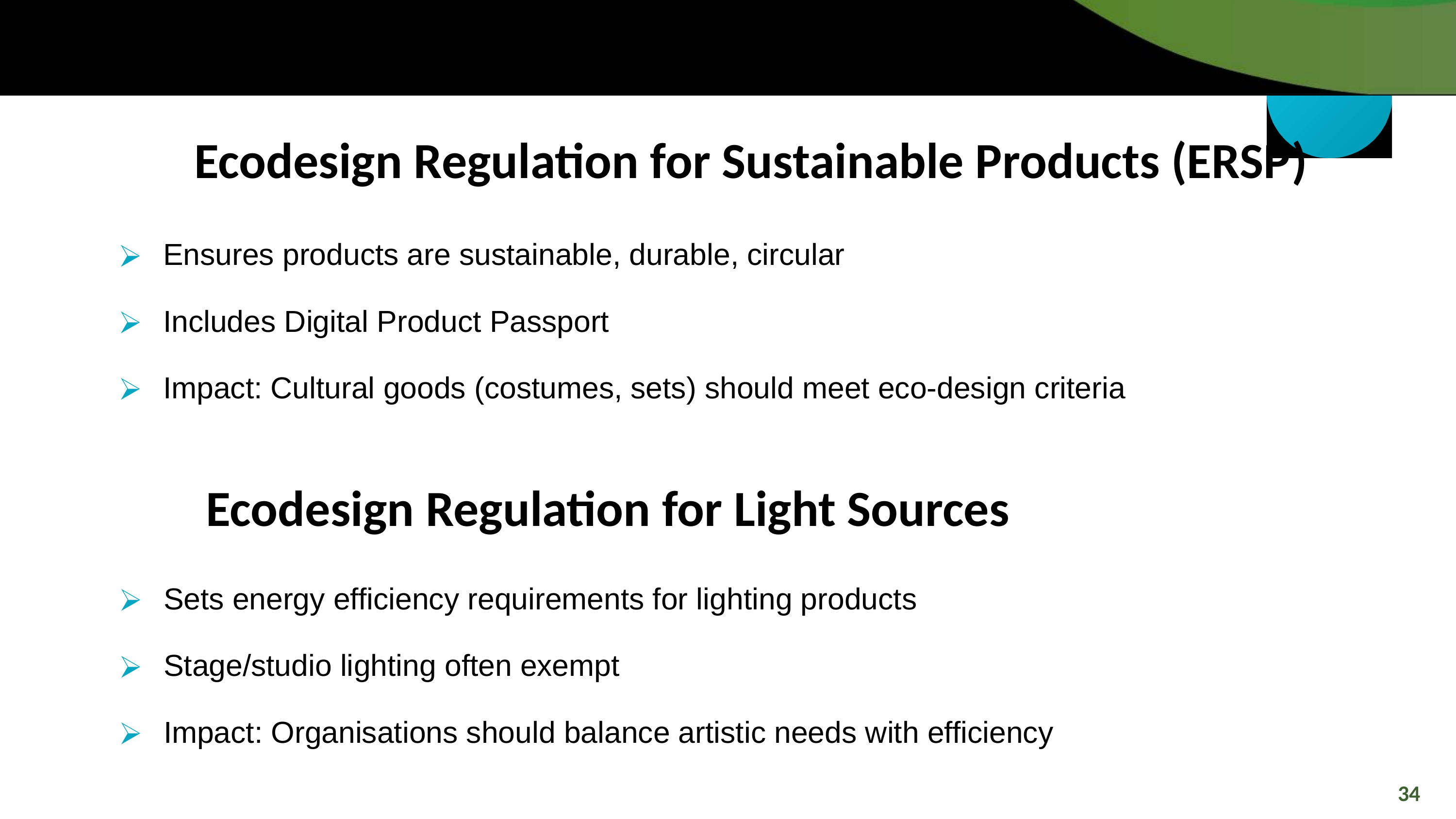

Ecodesign Regulation for Sustainable Products (ERSP)
Ensures products are sustainable, durable, circular
Includes Digital Product Passport
Impact: Cultural goods (costumes, sets) should meet eco-design criteria
 Ecodesign Regulation for Light Sources
Sets energy efficiency requirements for lighting products
Stage/studio lighting often exempt
Impact: Organisations should balance artistic needs with efficiency
34